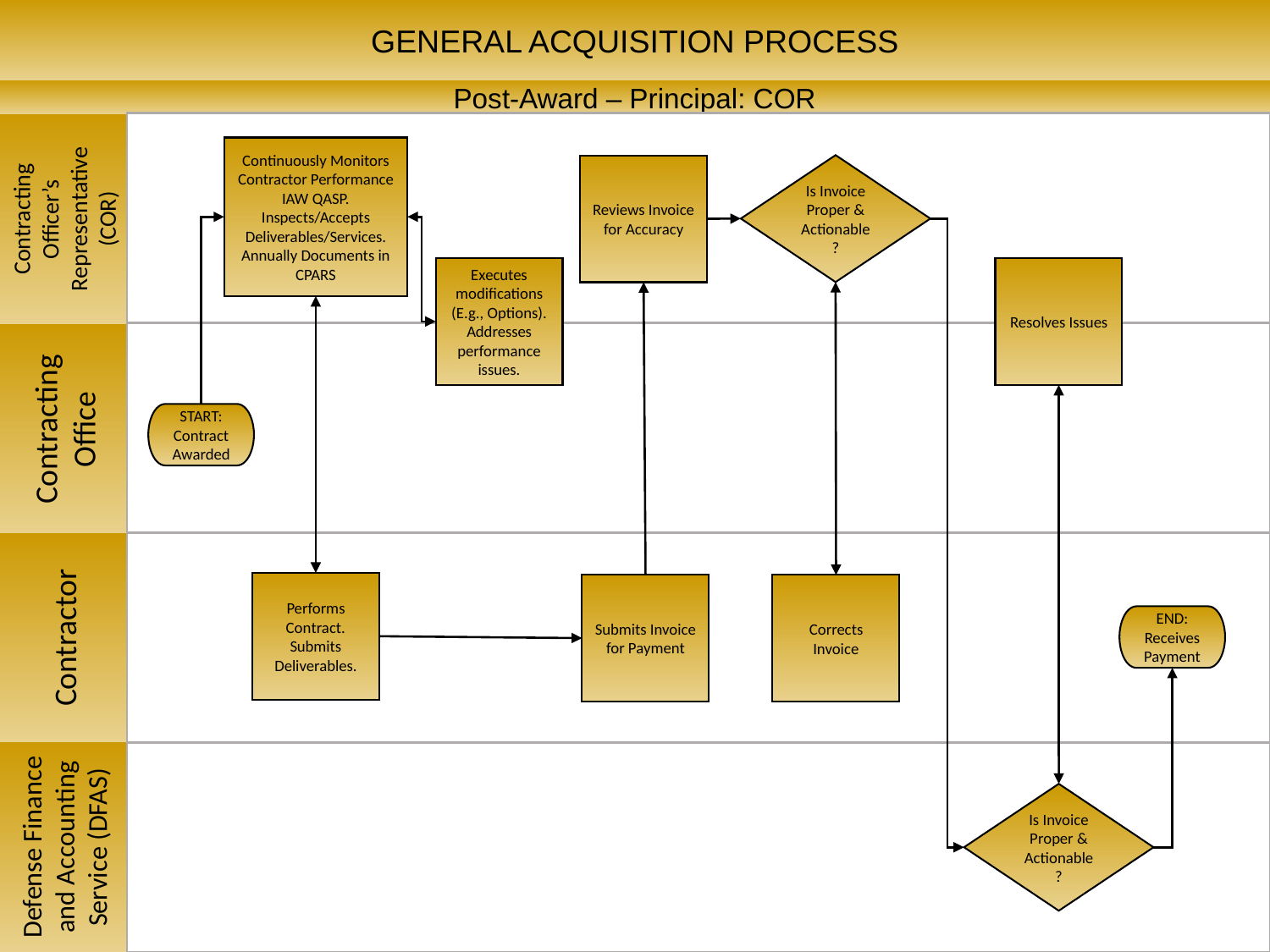

GENERAL ACQUISITION PROCESS
Post-Award – Principal: COR

Contracting Officer’s Representative (COR)
Continuously Monitors Contractor Performance IAW QASP. Inspects/Accepts Deliverables/Services.
Annually Documents in CPARS
Is Invoice Proper & Actionable?
Reviews Invoice for Accuracy
Executes modifications
(E.g., Options).
Addresses performance issues.
Resolves Issues

Contracting Office
START:
Contract Awarded
Contractor

Performs Contract. Submits Deliverables.
Submits Invoice for Payment
Corrects Invoice
END: Receives Payment
Defense Finance and Accounting Service (DFAS)

Is Invoice Proper & Actionable?